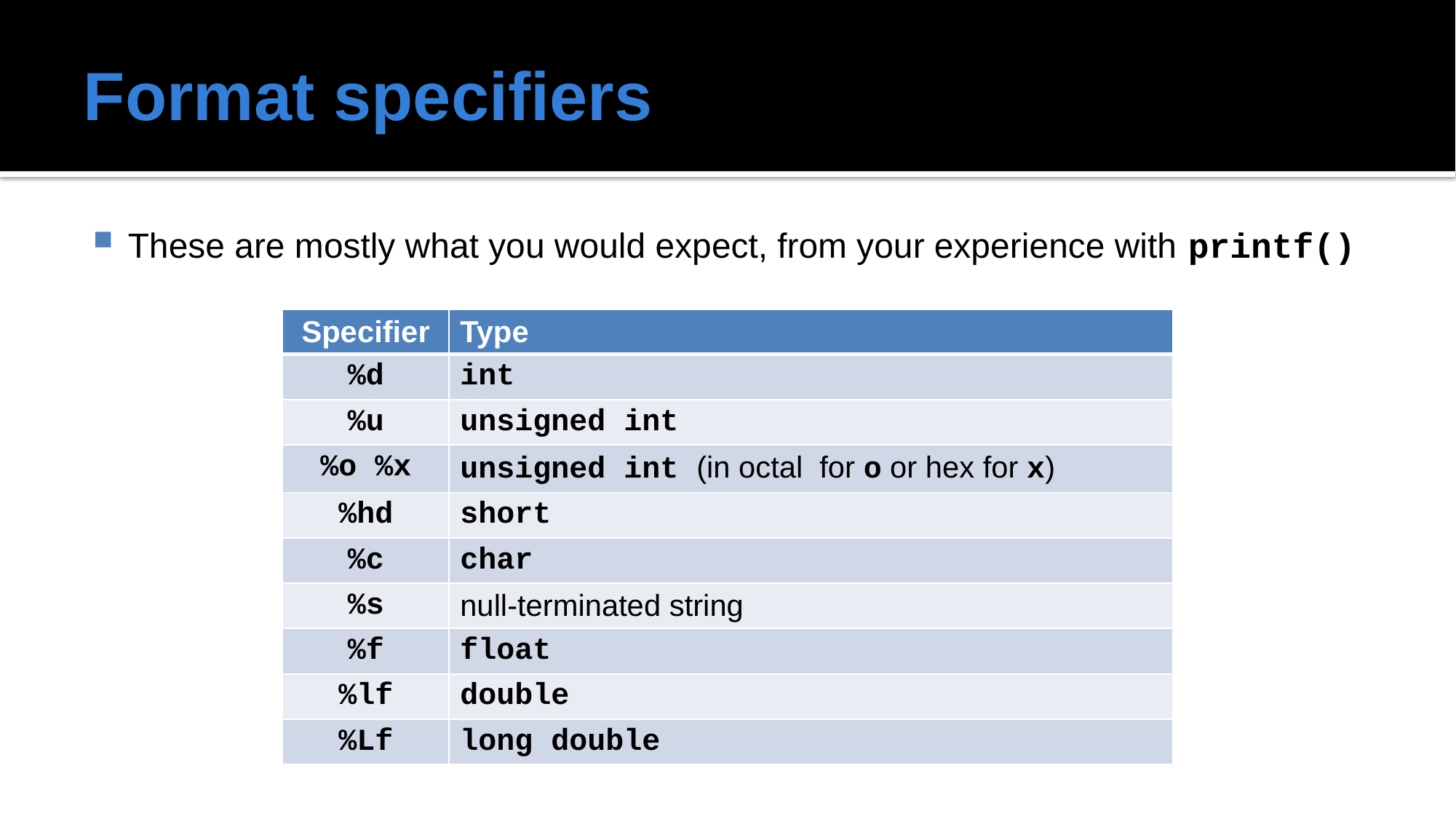

# Format specifiers
These are mostly what you would expect, from your experience with printf()
| Specifier | Type |
| --- | --- |
| %d | int |
| %u | unsigned int |
| %o %x | unsigned int (in octal for o or hex for x) |
| %hd | short |
| %c | char |
| %s | null-terminated string |
| %f | float |
| %lf | double |
| %Lf | long double |